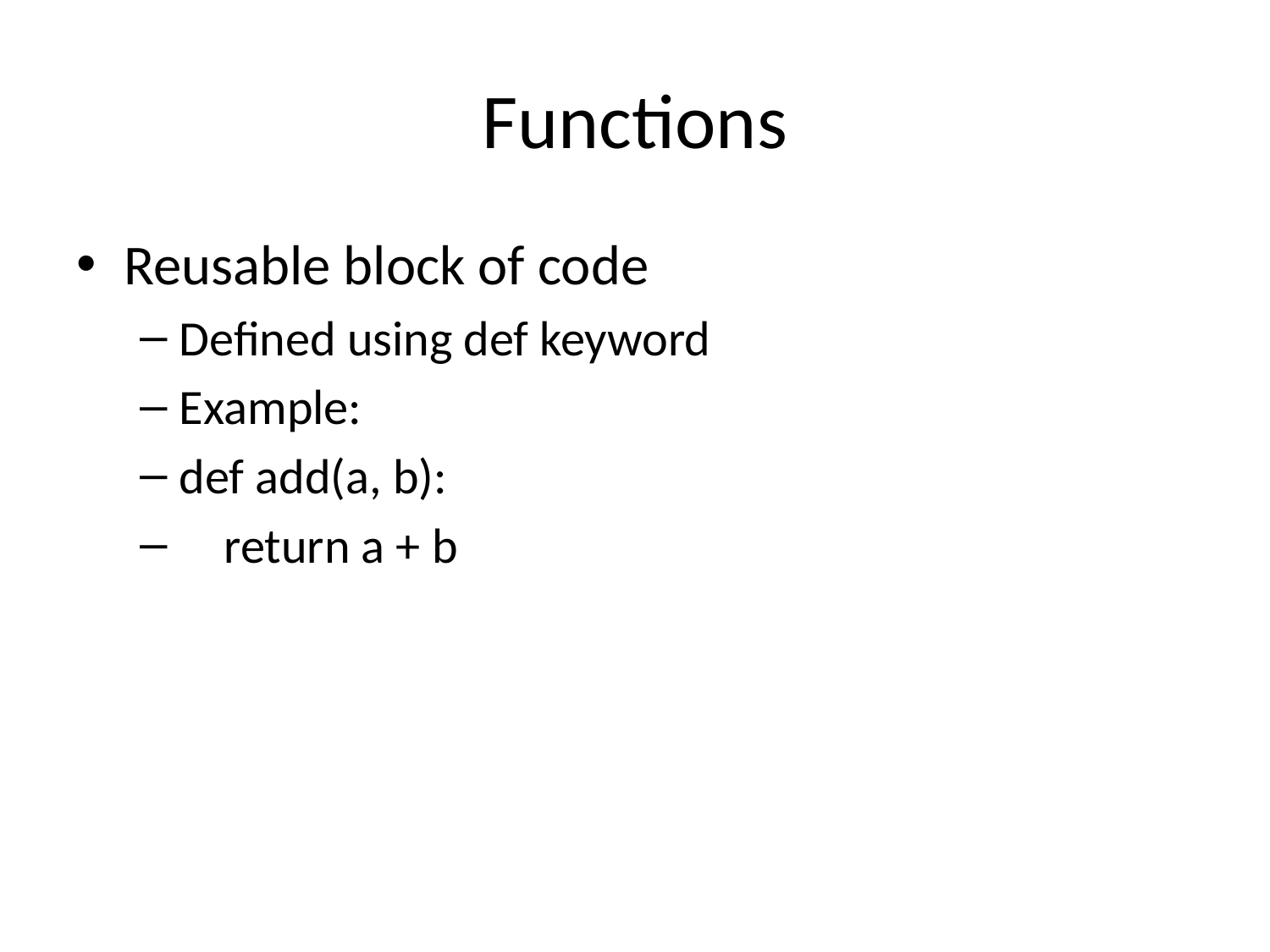

# Functions
Reusable block of code
Defined using def keyword
Example:
def add(a, b):
    return a + b